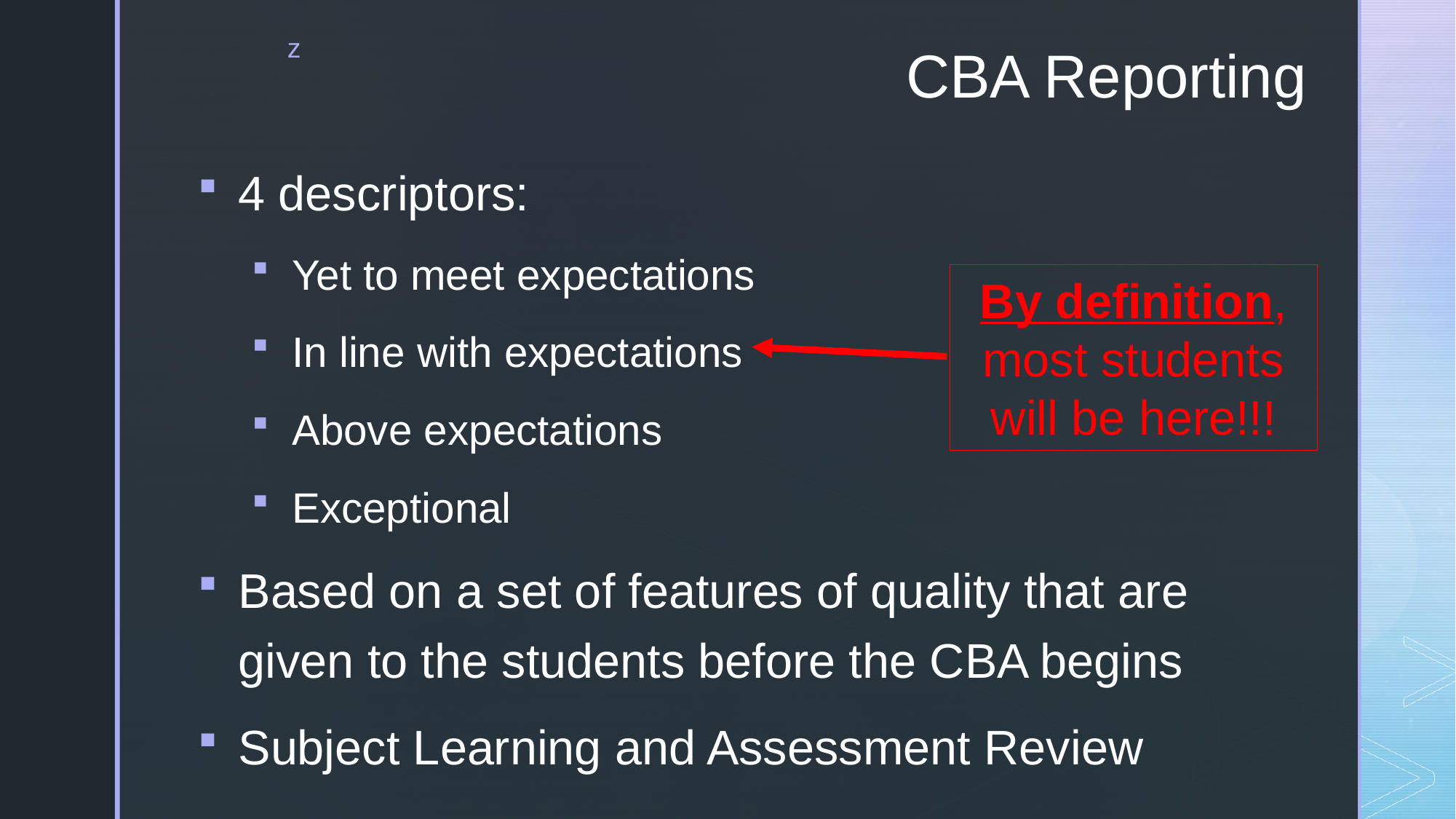

# CBA Reporting
4 descriptors:
Yet to meet expectations
In line with expectations
Above expectations
Exceptional
Based on a set of features of quality that are given to the students before the CBA begins
Subject Learning and Assessment Review
By definition, most students will be here!!!